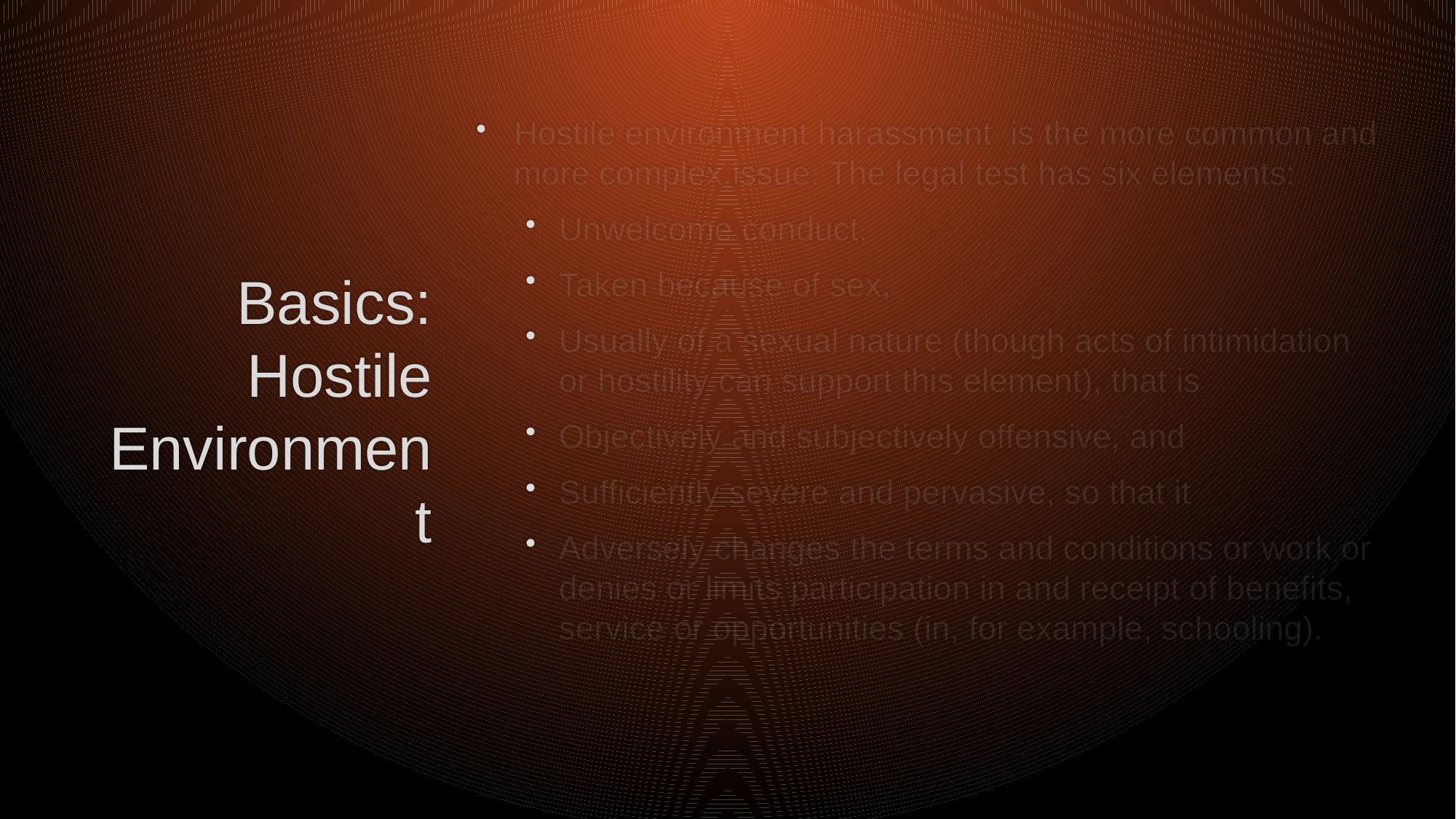

Hostile environment harassment  is the more common and more complex issue. The legal test has six elements:
Unwelcome conduct,
Taken because of sex,
Usually of a sexual nature (though acts of intimidation or hostility can support this element), that is
Objectively and subjectively offensive, and
Sufficiently severe and pervasive, so that it
Adversely changes the terms and conditions or work or denies or limits participation in and receipt of benefits, service or opportunities (in, for example, schooling).
# Basics: Hostile Environment